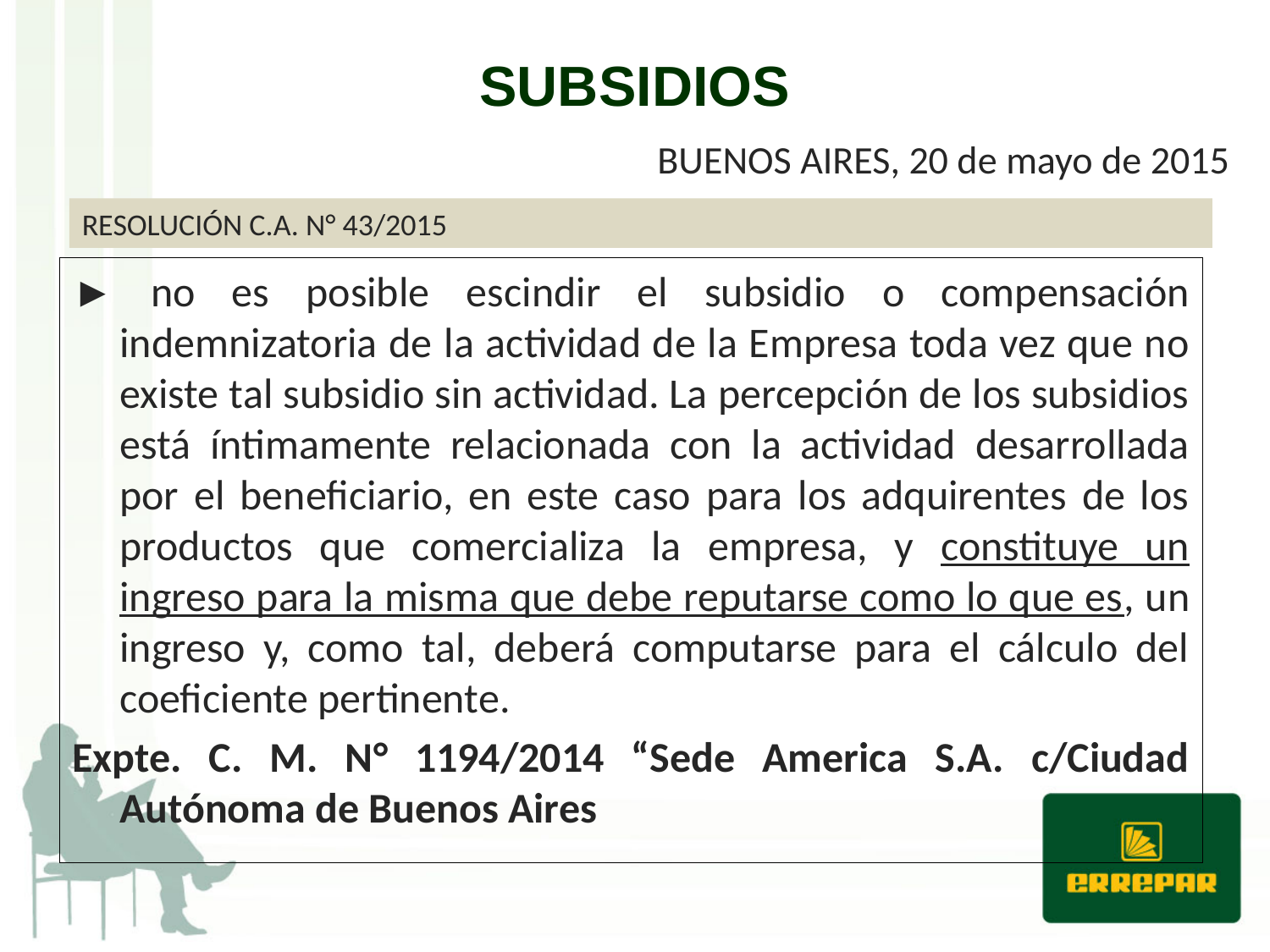

# SUBSIDIOS
BUENOS AIRES, 20 de mayo de 2015
RESOLUCIÓN C.A. N° 43/2015
► no es posible escindir el subsidio o compensación indemnizatoria de la actividad de la Empresa toda vez que no existe tal subsidio sin actividad. La percepción de los subsidios está íntimamente relacionada con la actividad desarrollada por el beneficiario, en este caso para los adquirentes de los productos que comercializa la empresa, y constituye un ingreso para la misma que debe reputarse como lo que es, un ingreso y, como tal, deberá computarse para el cálculo del coeficiente pertinente.
Expte. C. M. N° 1194/2014 “Sede America S.A. c/Ciudad Autónoma de Buenos Aires